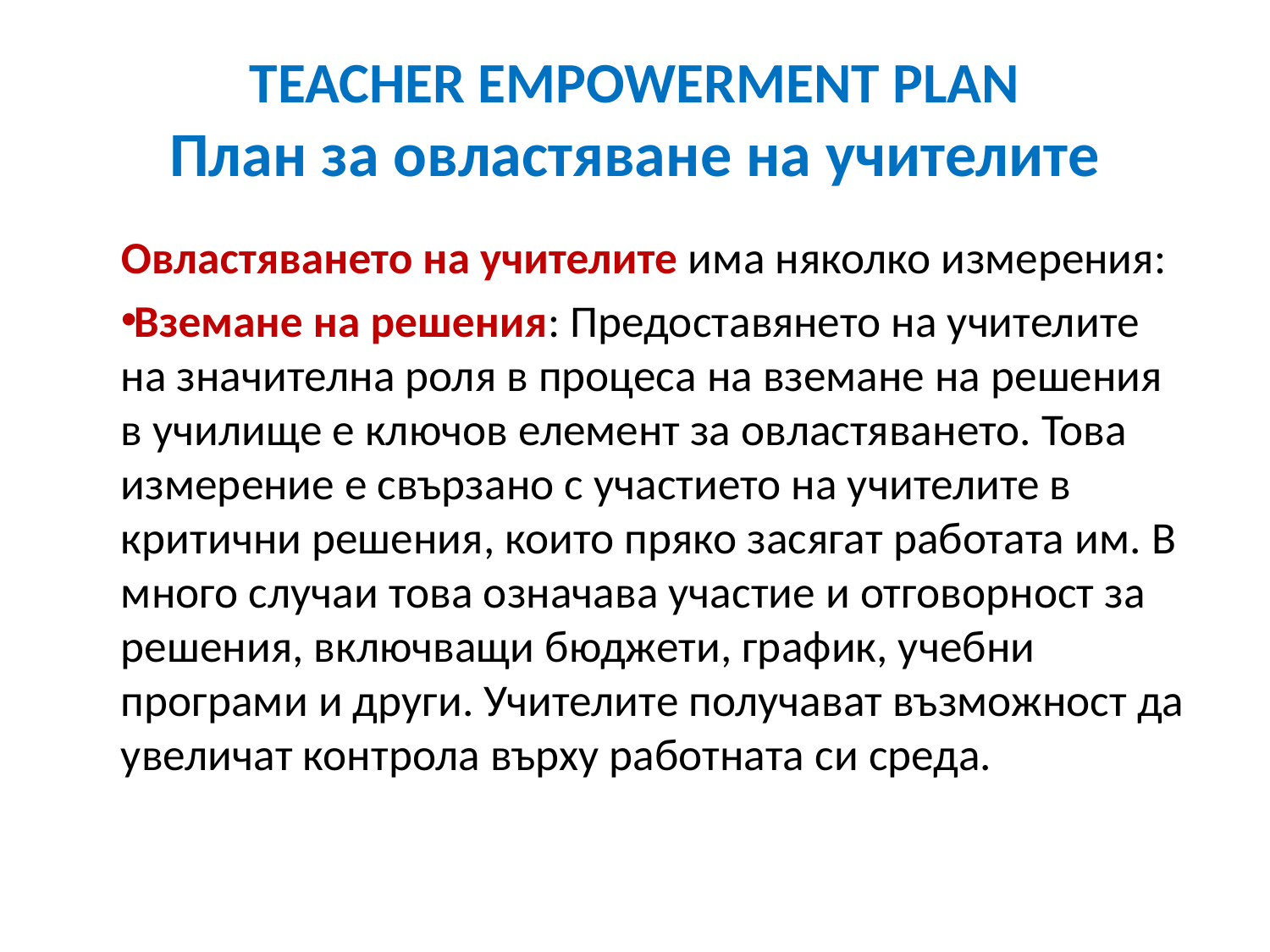

# TEACHER EMPOWERMENT PLAN План за овластяване на учителите
Овластяването на учителите има няколко измерения:
Вземане на решения: Предоставянето на учителите на значителна роля в процеса на вземане на решения в училище е ключов елемент за овластяването. Това измерение е свързано с участието на учителите в критични решения, които пряко засягат работата им. В много случаи това означава участие и отговорност за решения, включващи бюджети, график, учебни програми и други. Учителите получават възможност да увеличат контрола върху работната си среда.